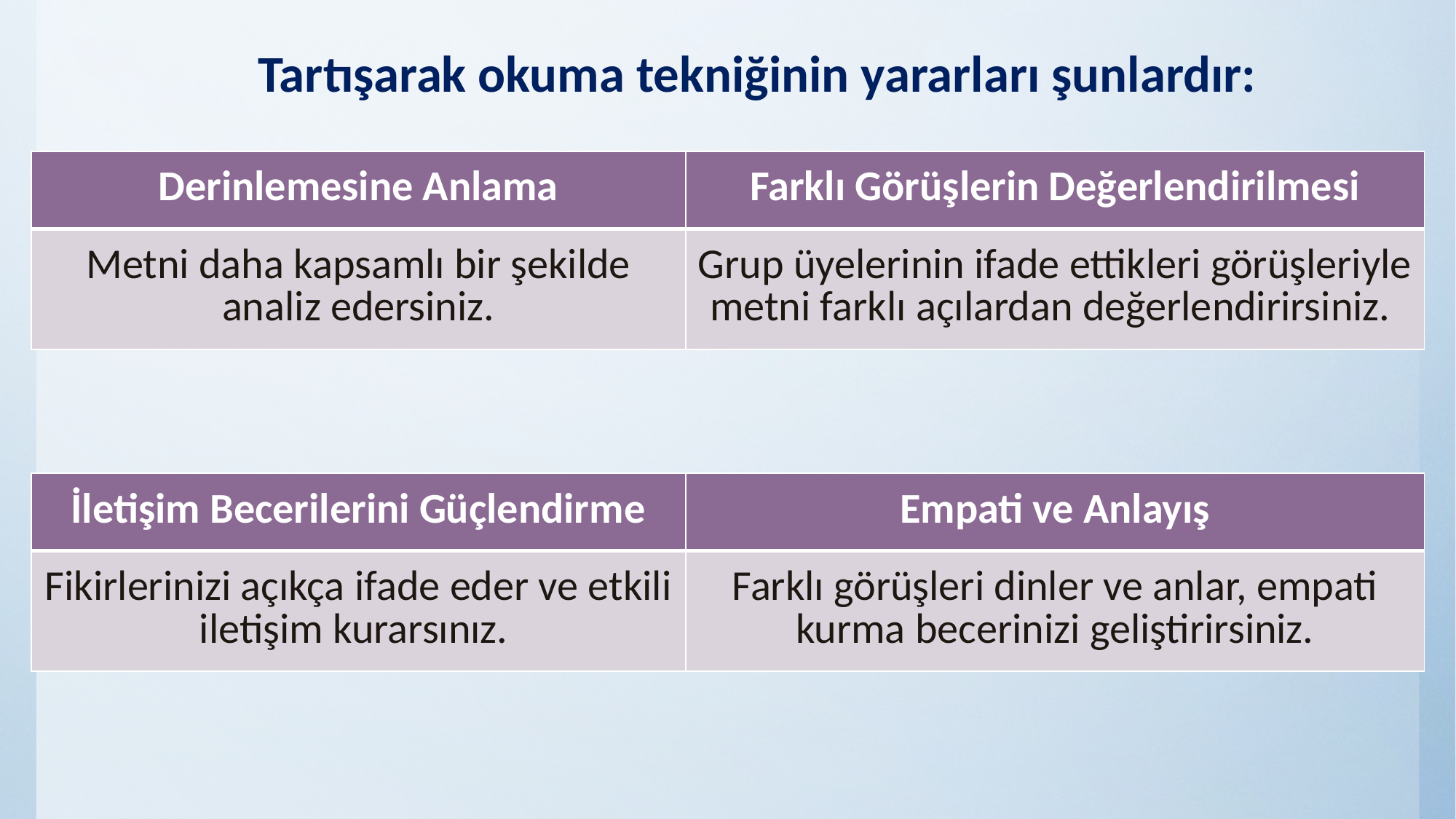

# Tartışarak okuma tekniğinin yararları şunlardır:
| Derinlemesine Anlama | Farklı Görüşlerin Değerlendirilmesi |
| --- | --- |
| Metni daha kapsamlı bir şekilde analiz edersiniz. | Grup üyelerinin ifade ettikleri görüşleriyle metni farklı açılardan değerlendirirsiniz. |
| İletişim Becerilerini Güçlendirme | Empati ve Anlayış |
| --- | --- |
| Fikirlerinizi açıkça ifade eder ve etkili iletişim kurarsınız. | Farklı görüşleri dinler ve anlar, empati kurma becerinizi geliştirirsiniz. |